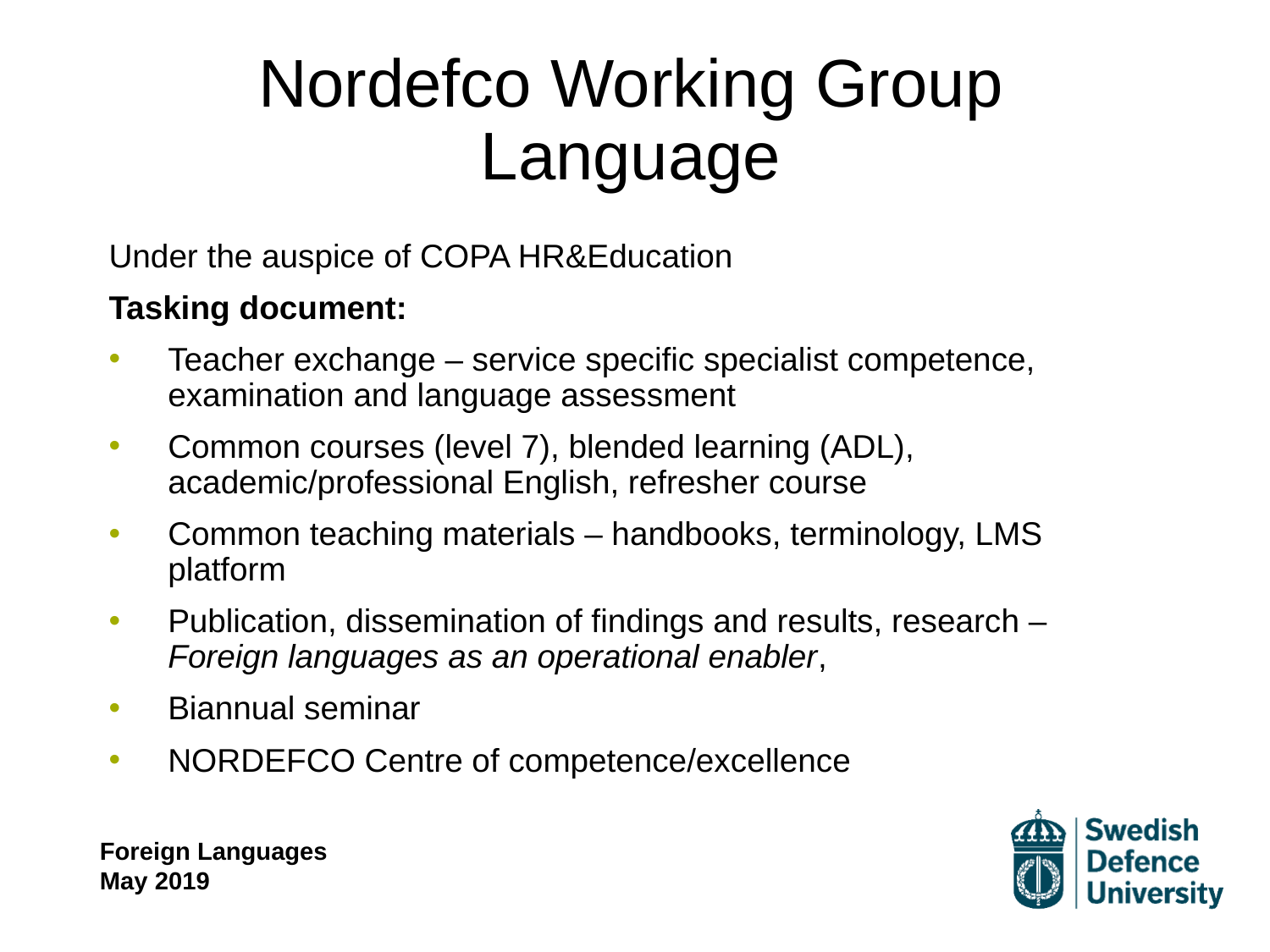

# Nordefco Working Group Language
Under the auspice of COPA HR&Education
Tasking document:
Teacher exchange – service specific specialist competence, examination and language assessment
Common courses (level 7), blended learning (ADL), academic/professional English, refresher course
Common teaching materials – handbooks, terminology, LMS platform
Publication, dissemination of findings and results, research – Foreign languages as an operational enabler,
Biannual seminar
NORDEFCO Centre of competence/excellence

Foreign Languages
May 2019